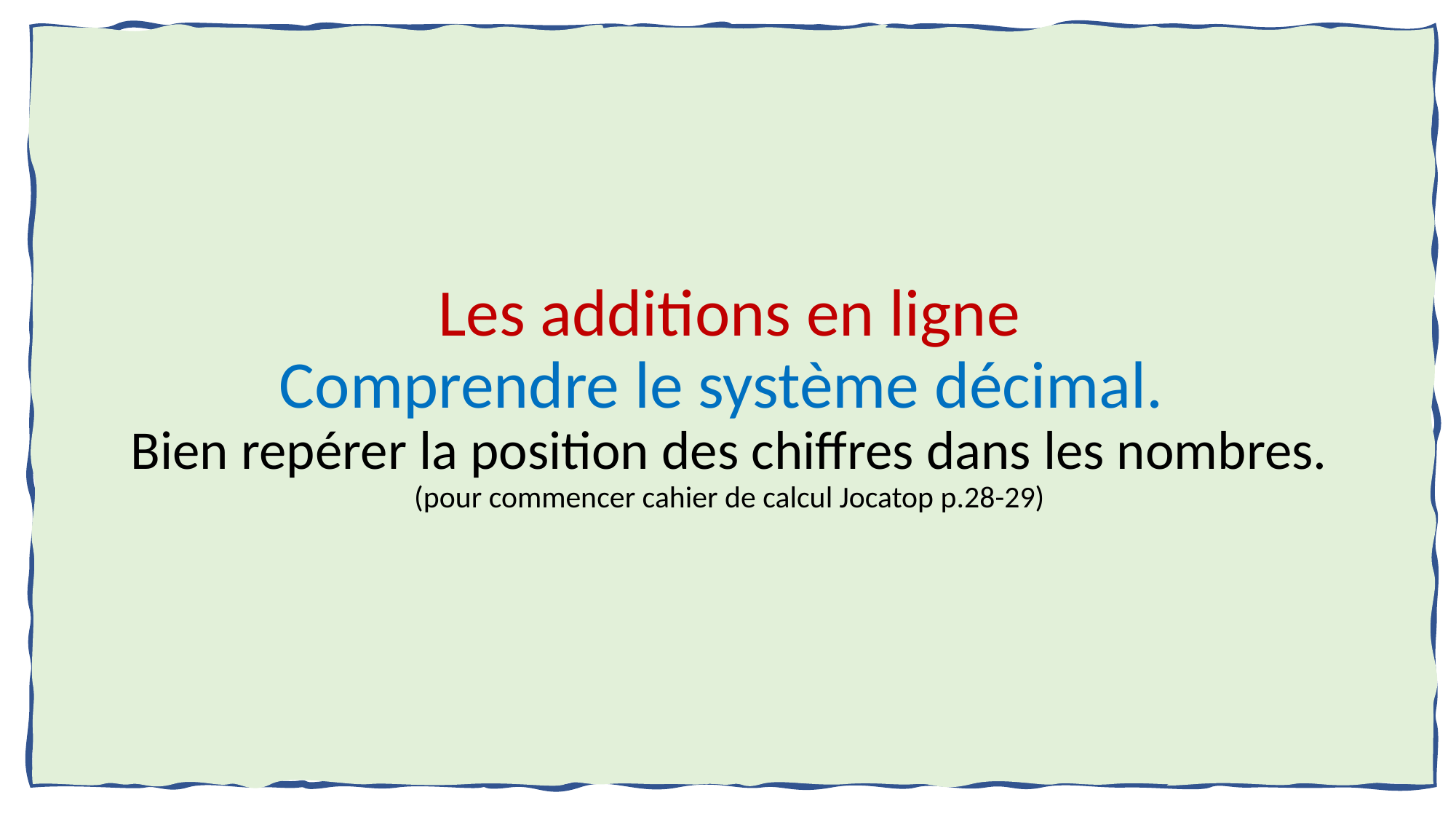

# Les additions en ligne Comprendre le système décimal. Bien repérer la position des chiffres dans les nombres. (pour commencer cahier de calcul Jocatop p.28-29)